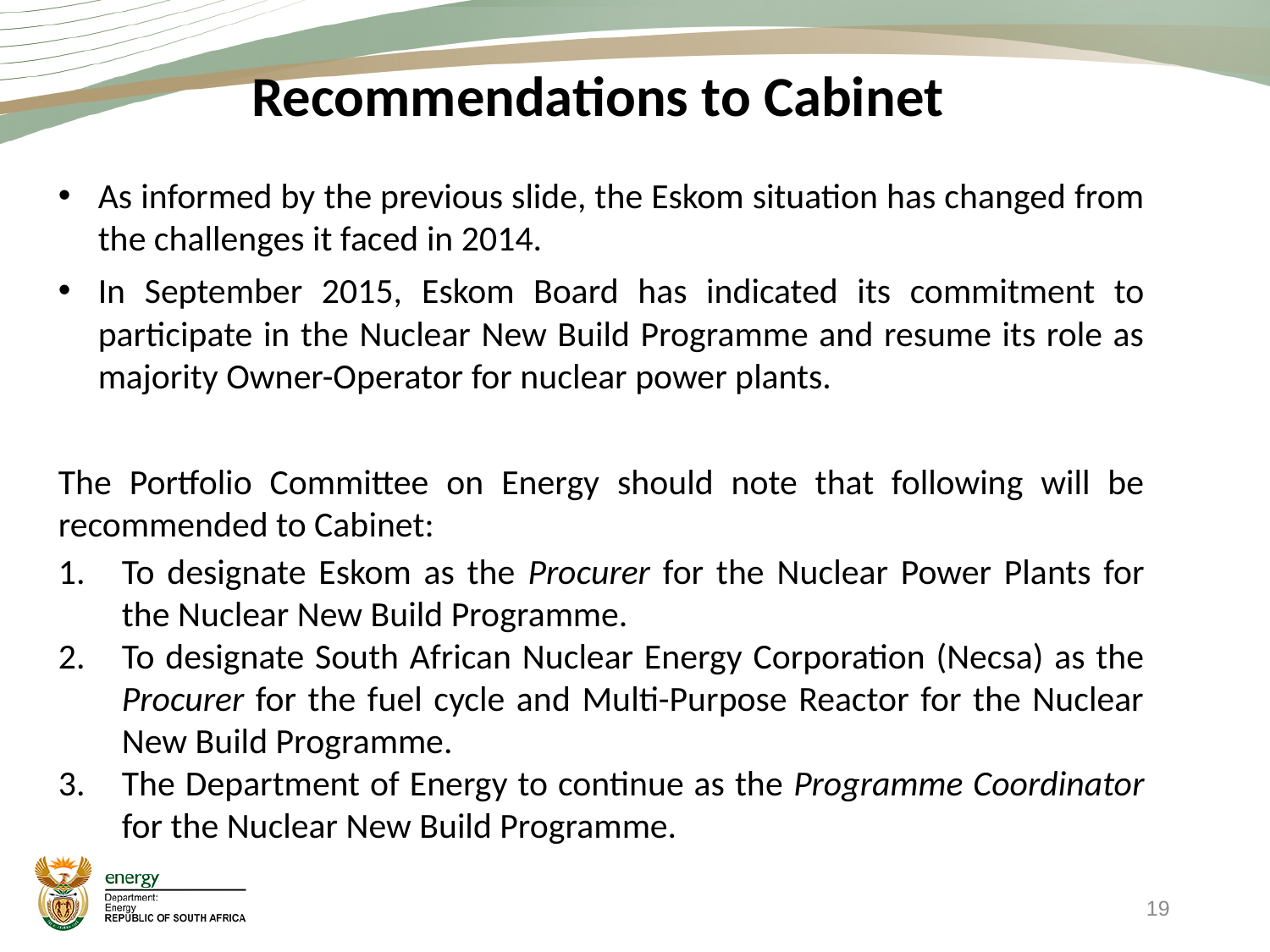

# Recommendations to Cabinet
As informed by the previous slide, the Eskom situation has changed from the challenges it faced in 2014.
In September 2015, Eskom Board has indicated its commitment to participate in the Nuclear New Build Programme and resume its role as majority Owner-Operator for nuclear power plants.

The Portfolio Committee on Energy should note that following will be recommended to Cabinet:
To designate Eskom as the Procurer for the Nuclear Power Plants for the Nuclear New Build Programme.
To designate South African Nuclear Energy Corporation (Necsa) as the Procurer for the fuel cycle and Multi-Purpose Reactor for the Nuclear New Build Programme.
The Department of Energy to continue as the Programme Coordinator for the Nuclear New Build Programme.

19